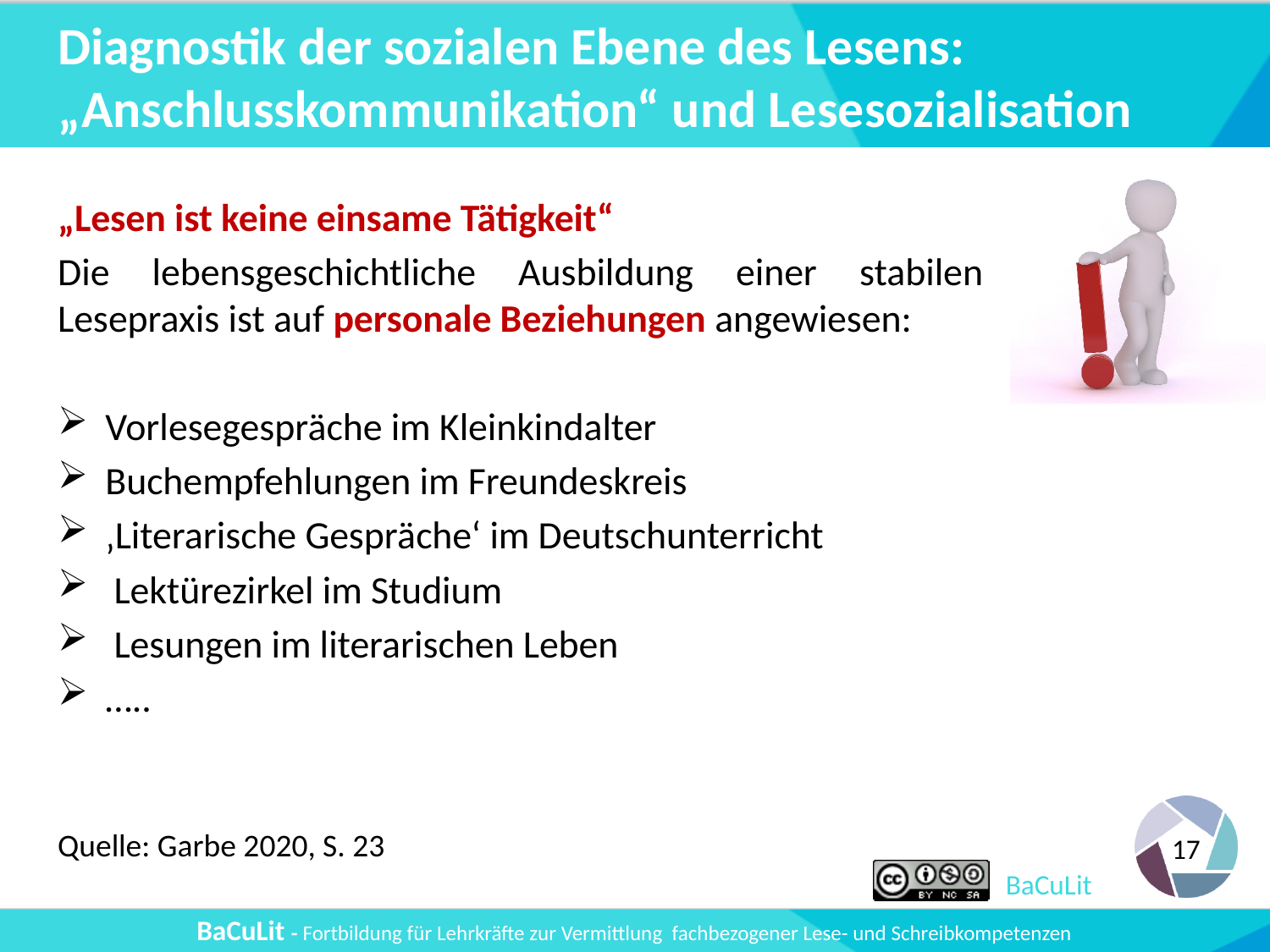

# Diagnostik der sozialen Ebene des Lesens: „Anschlusskommunikation“ und Lesesozialisation
„Lesen ist keine einsame Tätigkeit“
Die lebensgeschichtliche Ausbildung einer stabilen Lesepraxis ist auf personale Beziehungen angewiesen:

Vorlesegespräche im Kleinkindalter
Buchempfehlungen im Freundeskreis
‚Literarische Gespräche‘ im Deutschun­terricht
 Lektürezirkel im Studium
 Lesungen im literarischen Leben
…..

Quelle: Garbe 2020, S. 23